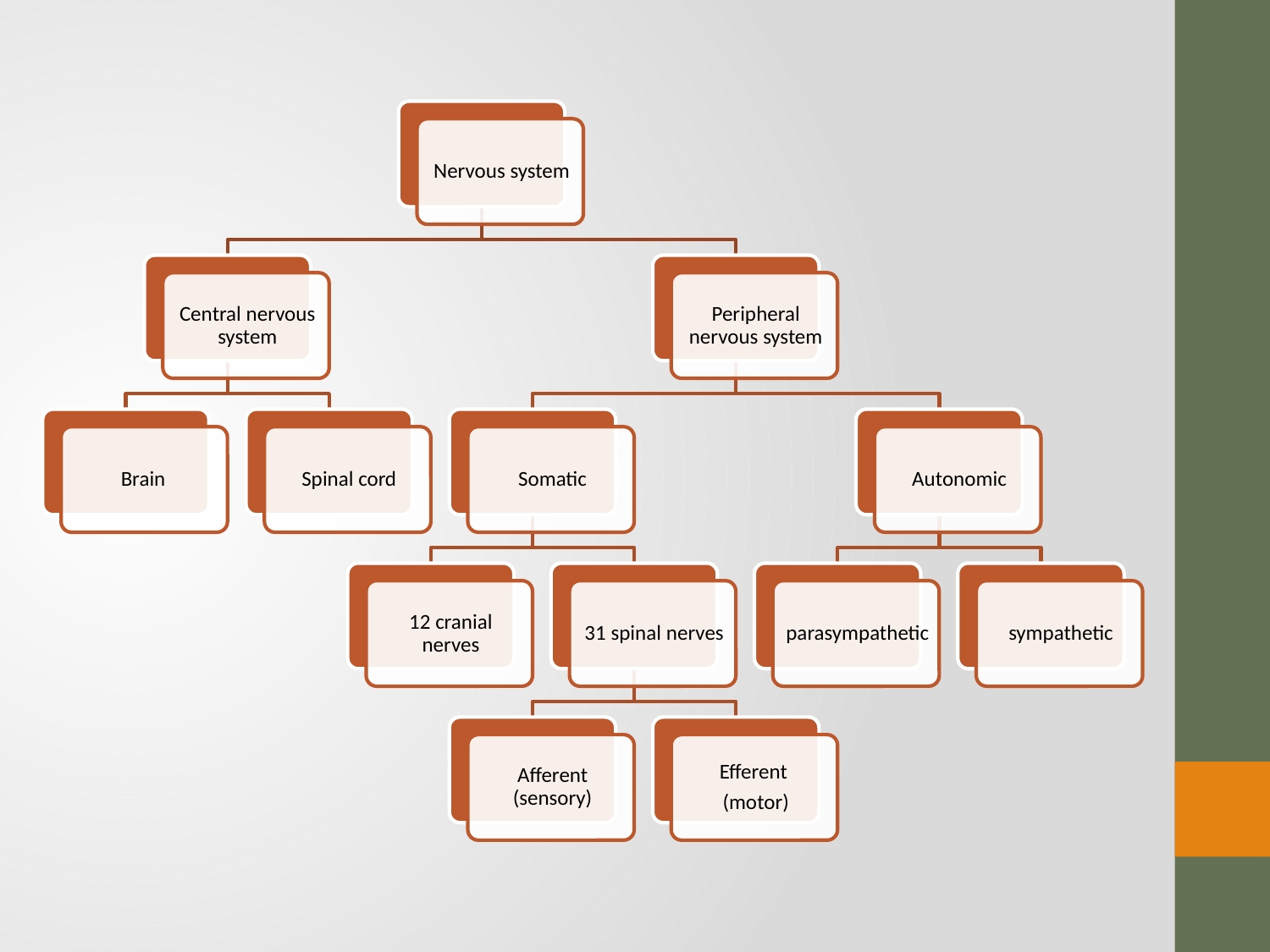

Nervous system
Central nervous system
Brain
Spinal cord
Peripheral nervous system
Somatic
12 cranial nerves
31 spinal nerves
Afferent (sensory)
Efferent
(motor)
Autonomic
parasympathetic
sympathetic